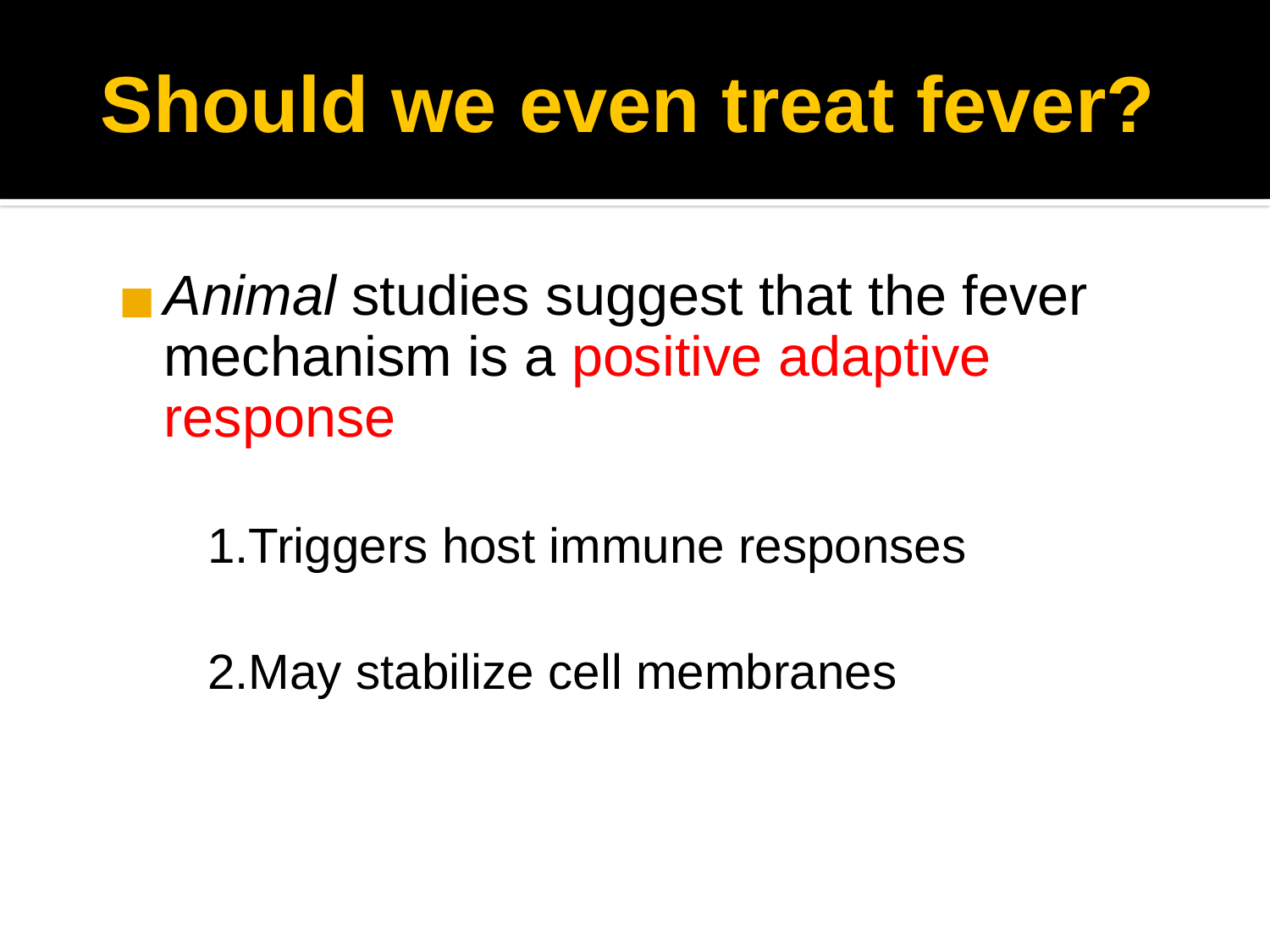

# Should we even treat fever?
Animal studies suggest that the fever mechanism is a positive adaptive response

   1.Triggers host immune responses

   2.May stabilize cell membranes